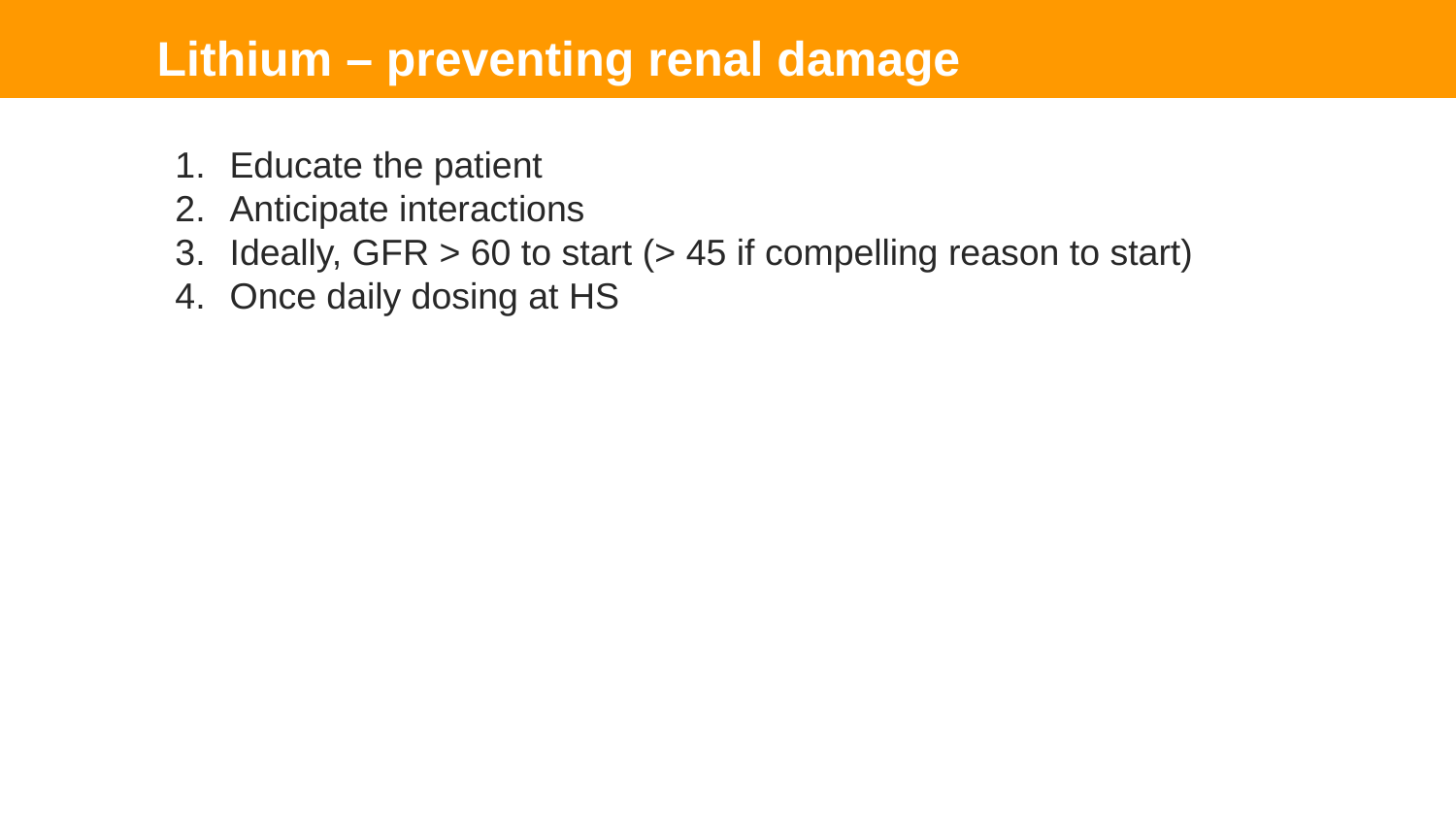

Lithium – preventing renal damage
Educate the patient
Anticipate interactions
Ideally, GFR > 60 to start (> 45 if compelling reason to start)
Once daily dosing at HS